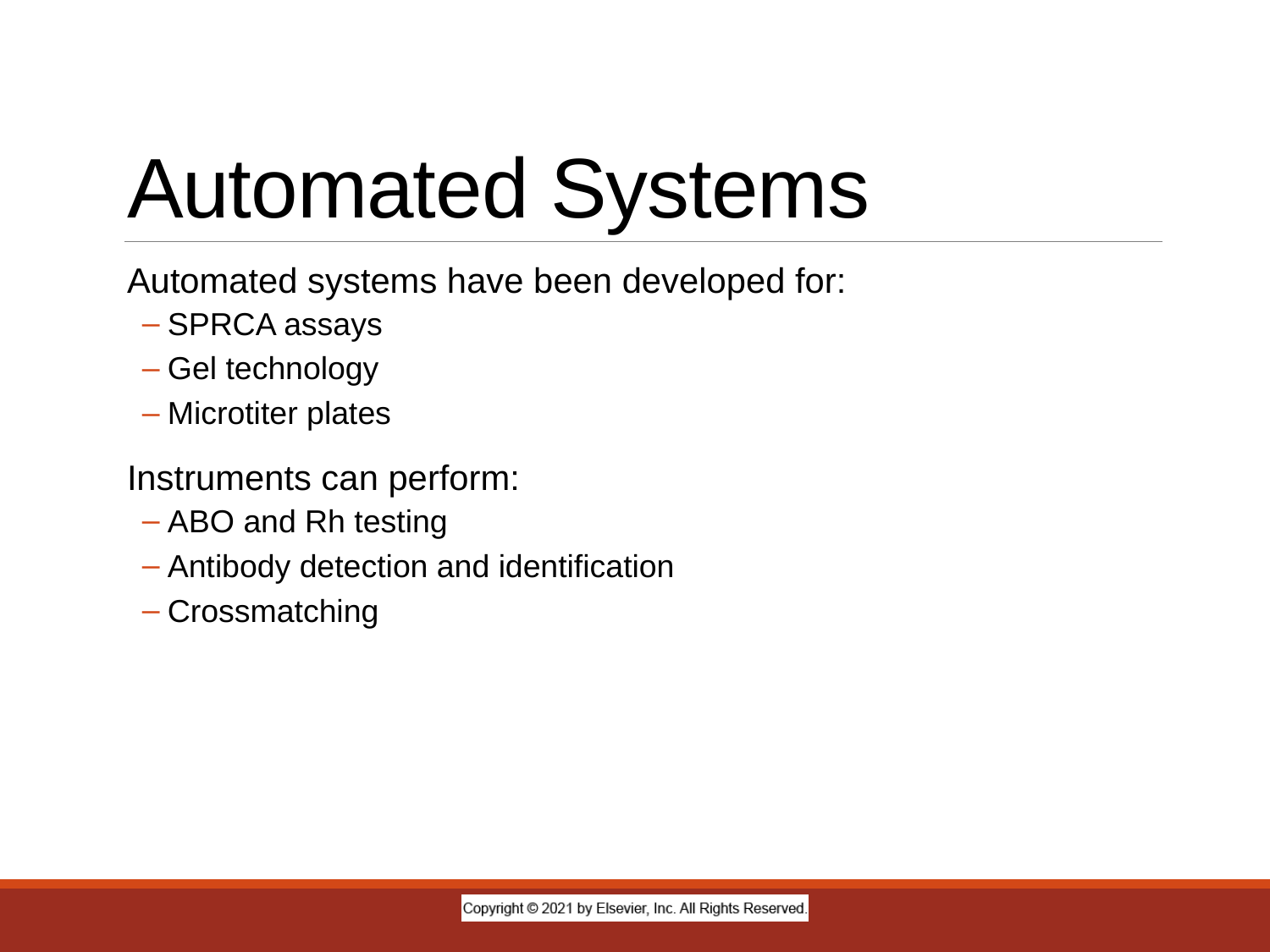

# Automated Systems
Automated systems have been developed for:
SPRCA assays
Gel technology
Microtiter plates
Instruments can perform:
ABO and Rh testing
Antibody detection and identification
Crossmatching